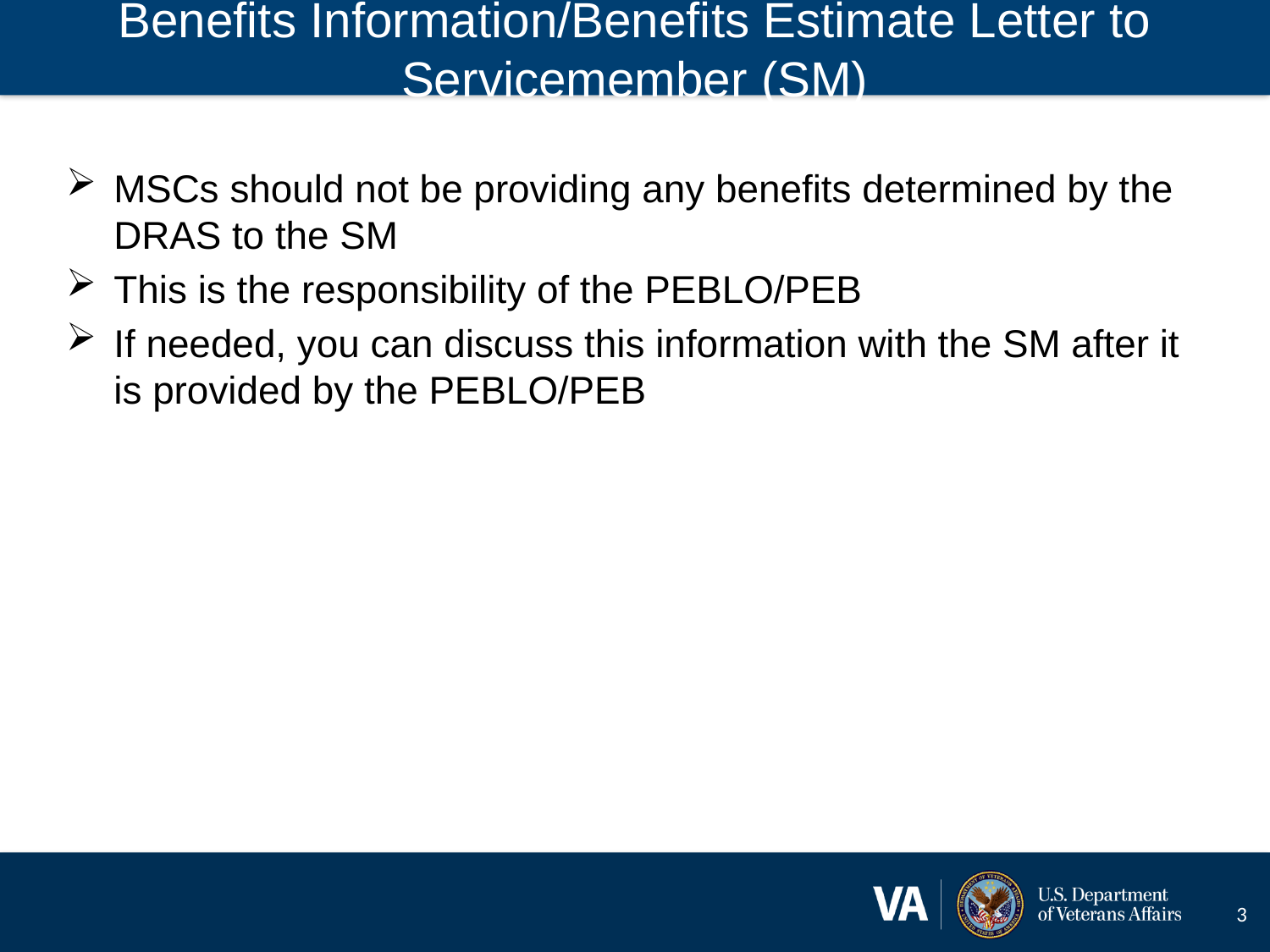

# Benefits Information/Benefits Estimate Letter to Servicemember (SM)
MSCs should not be providing any benefits determined by the DRAS to the SM
This is the responsibility of the PEBLO/PEB
If needed, you can discuss this information with the SM after it is provided by the PEBLO/PEB

3